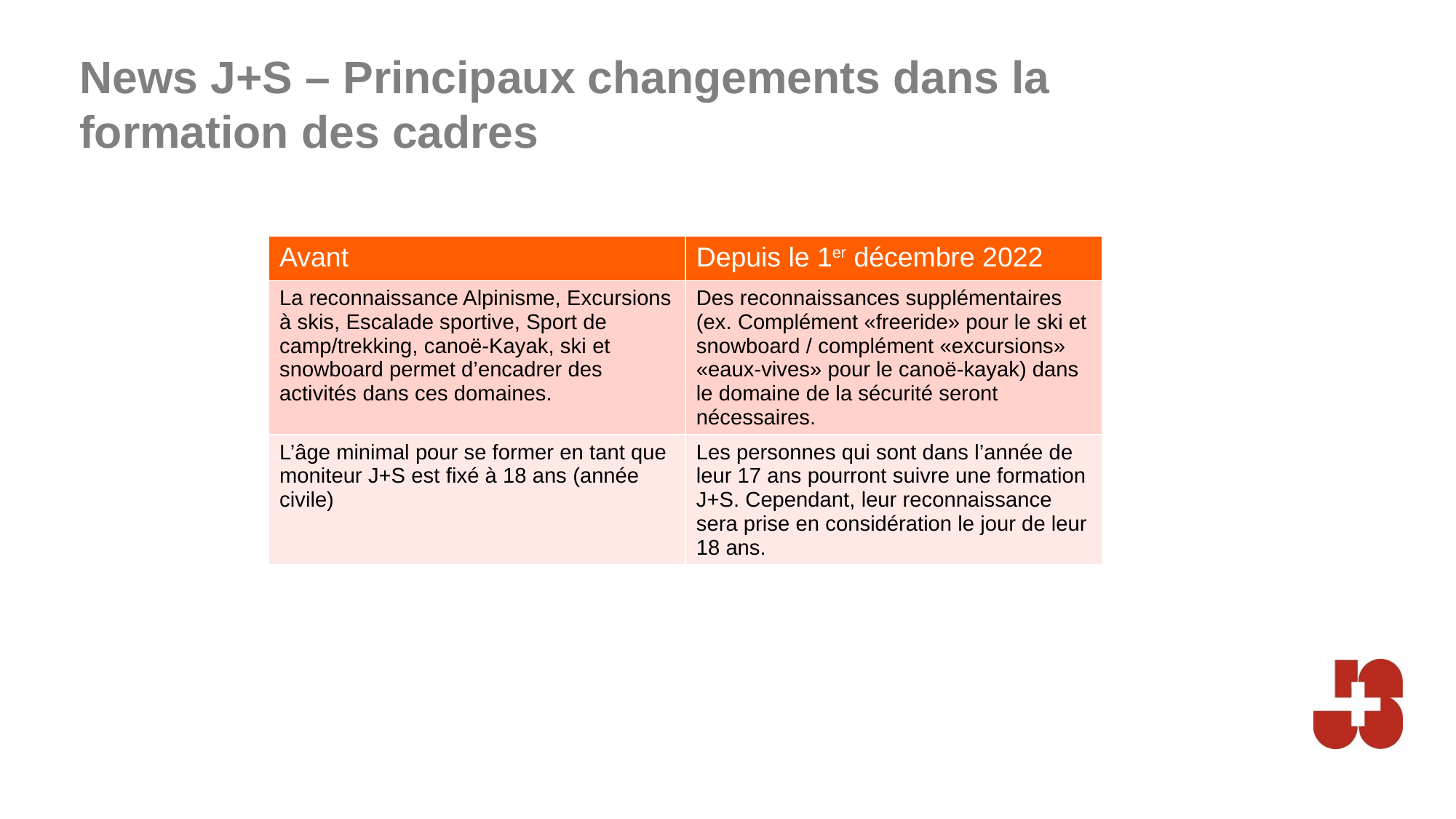

News J+S – Principaux changements dans la formation des cadres

| Avant | Depuis le 1er décembre 2022 |
| --- | --- |
| La reconnaissance Alpinisme, Excursions à skis, Escalade sportive, Sport de camp/trekking, canoë-Kayak, ski et snowboard permet d’encadrer des activités dans ces domaines. | Des reconnaissances supplémentaires (ex. Complément «freeride» pour le ski et snowboard / complément «excursions» «eaux-vives» pour le canoë-kayak) dans le domaine de la sécurité seront nécessaires. |
| L’âge minimal pour se former en tant que moniteur J+S est fixé à 18 ans (année civile) | Les personnes qui sont dans l’année de leur 17 ans pourront suivre une formation J+S. Cependant, leur reconnaissance sera prise en considération le jour de leur 18 ans. |